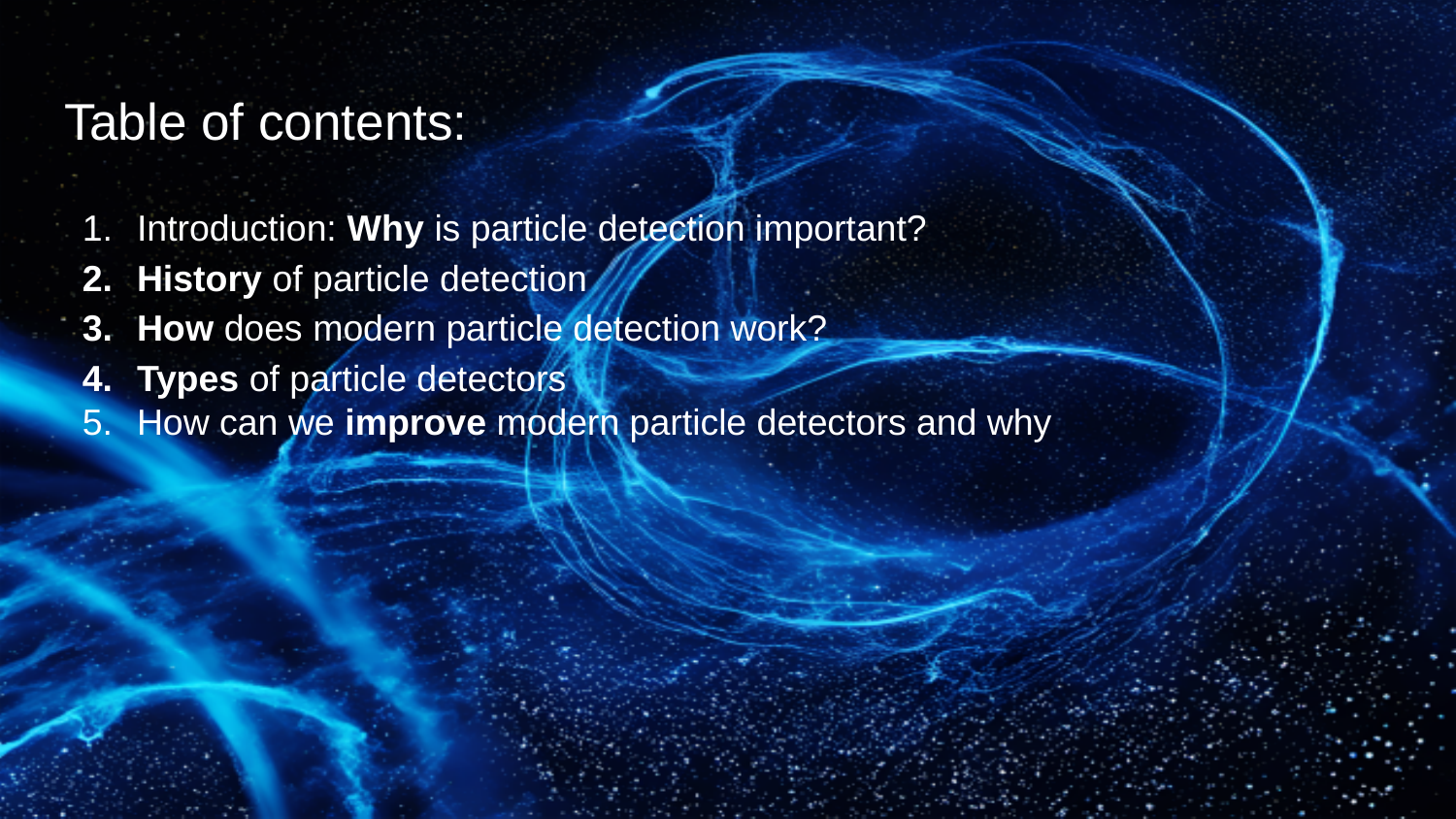

# Table of contents:
Introduction: Why is particle detection important?
History of particle detection
How does modern particle detection work?
Types of particle detectors
How can we improve modern particle detectors and why